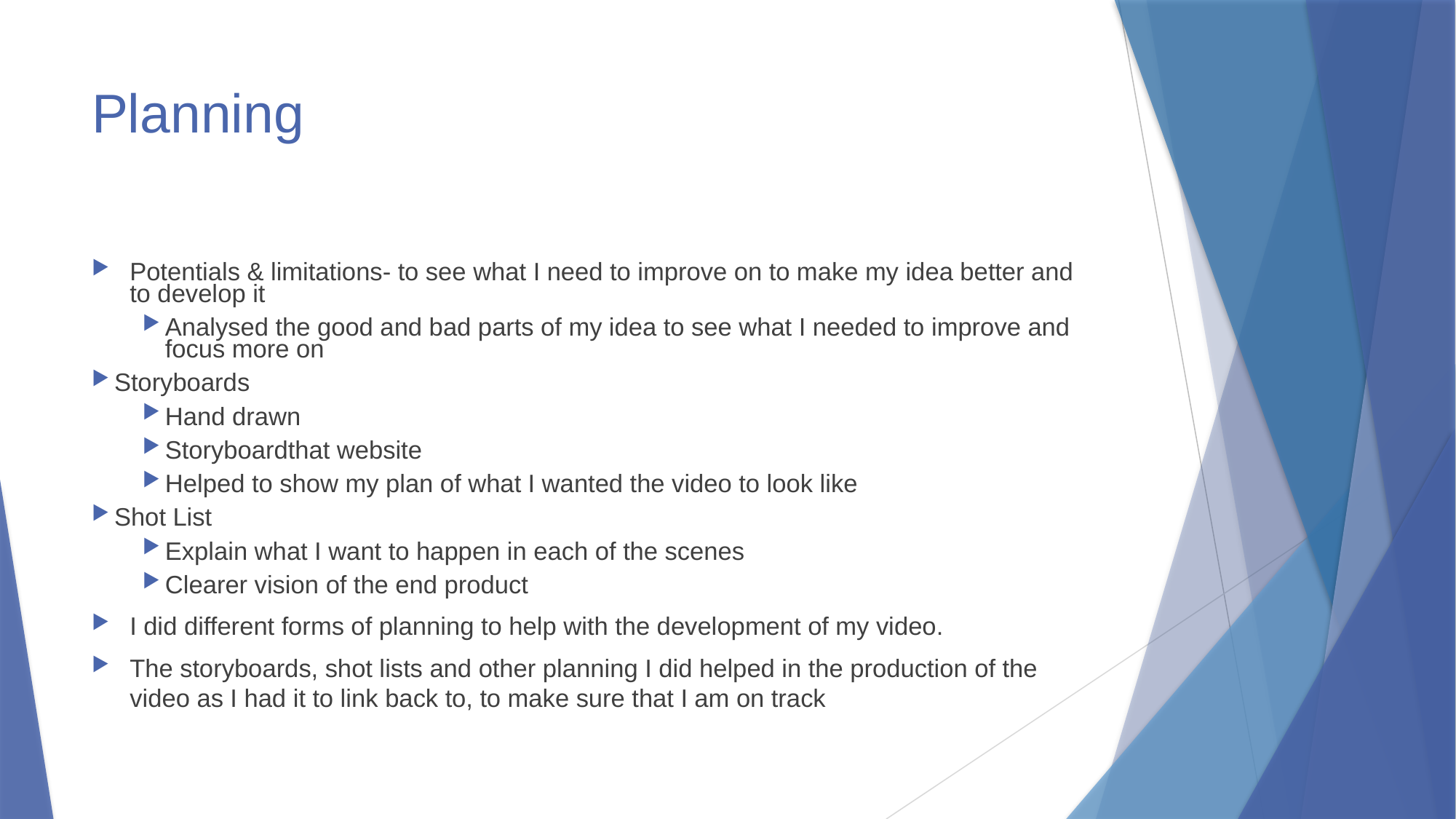

# Planning
Potentials & limitations- to see what I need to improve on to make my idea better and to develop it
Analysed the good and bad parts of my idea to see what I needed to improve and focus more on
Storyboards
Hand drawn
Storyboardthat website
Helped to show my plan of what I wanted the video to look like
Shot List
Explain what I want to happen in each of the scenes
Clearer vision of the end product
I did different forms of planning to help with the development of my video.
The storyboards, shot lists and other planning I did helped in the production of the video as I had it to link back to, to make sure that I am on track